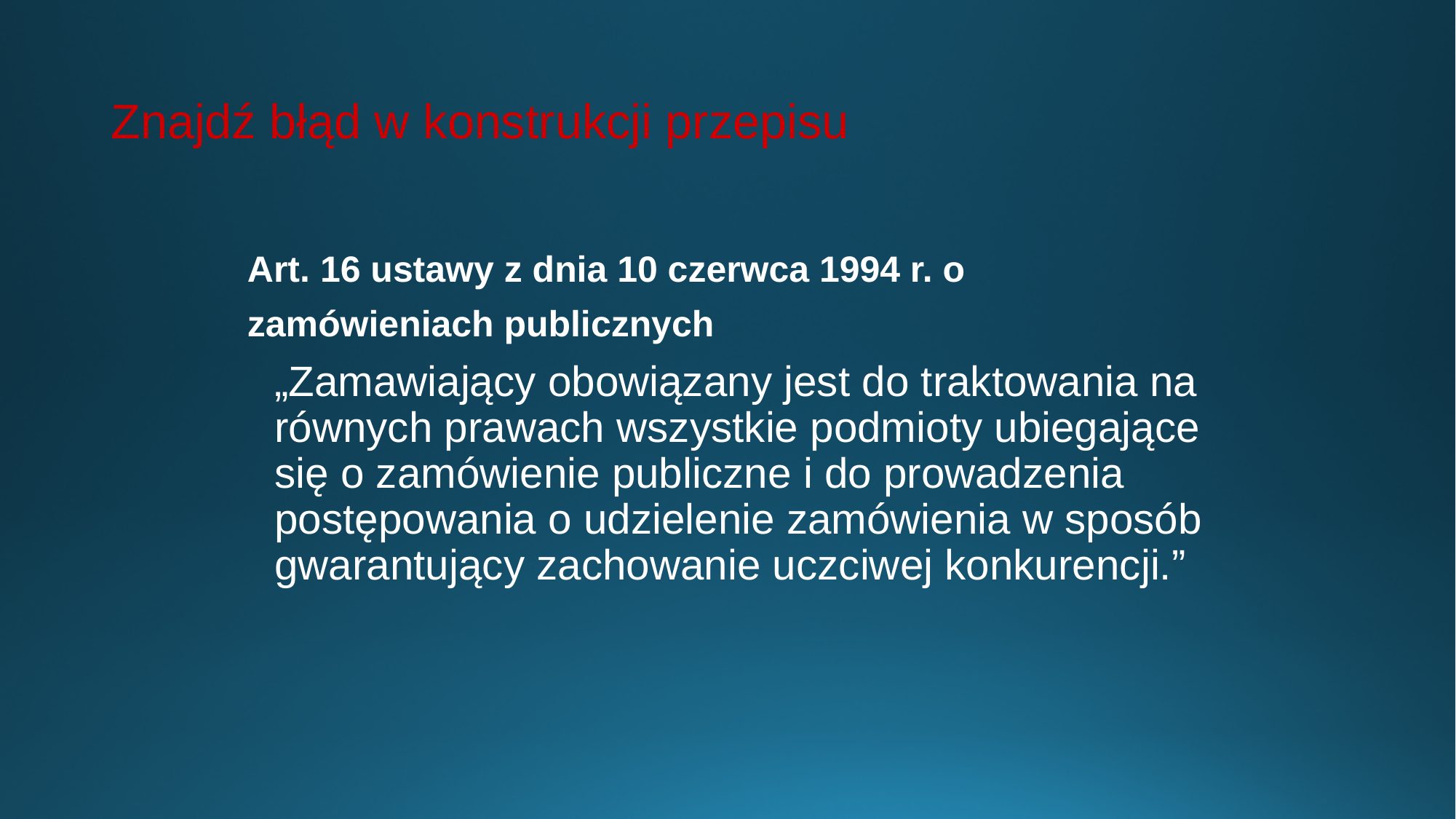

# Znajdź błąd w konstrukcji przepisu

Art. 16 ustawy z dnia 10 czerwca 1994 r. o
zamówieniach publicznych
	„Zamawiający obowiązany jest do traktowania na równych prawach wszystkie podmioty ubiegające się o zamówienie publiczne i do prowadzenia postępowania o udzielenie zamówienia w sposób gwarantujący zachowanie uczciwej konkurencji.”